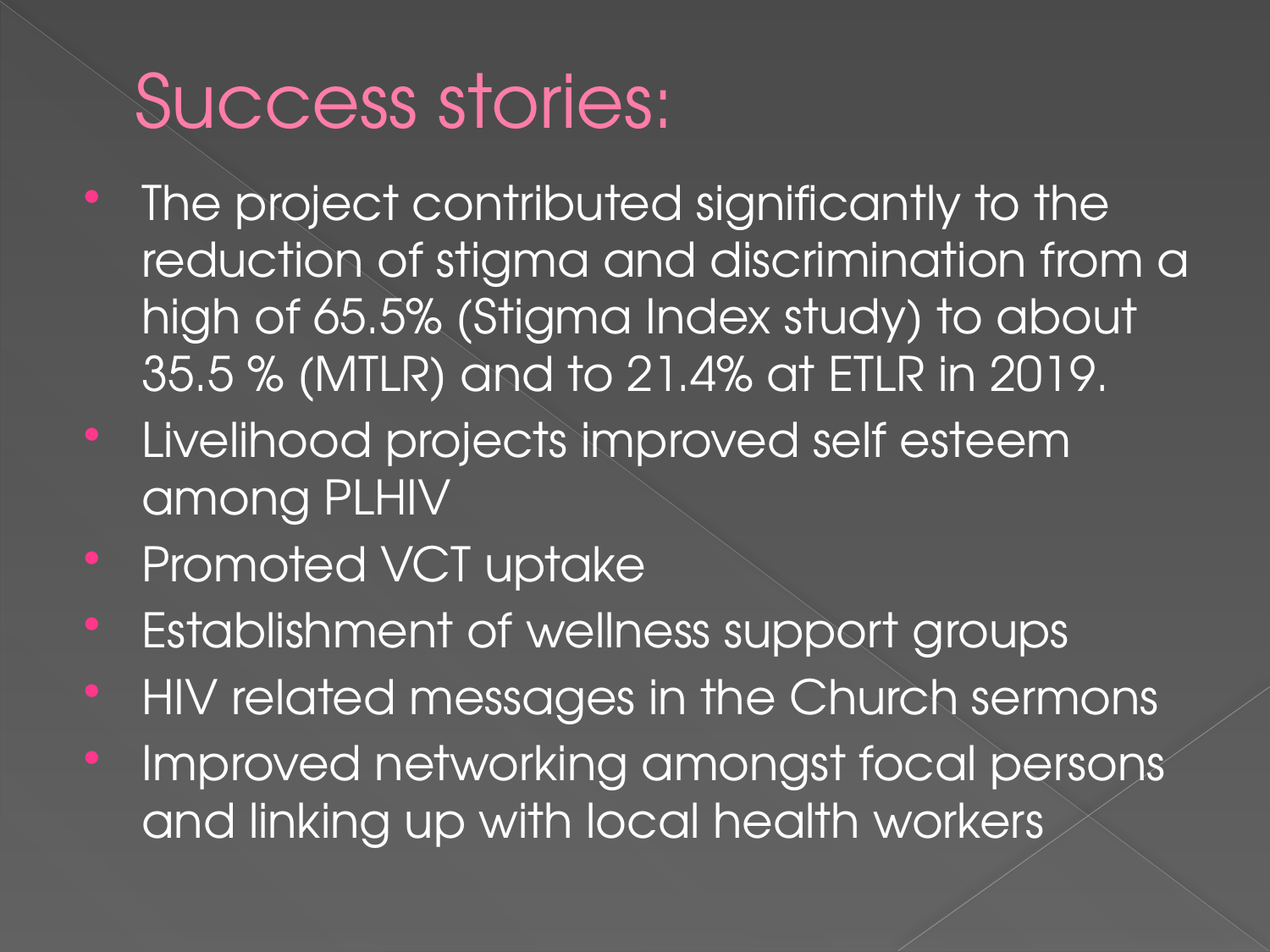

# Success stories:
The project contributed significantly to the reduction of stigma and discrimination from a high of 65.5% (Stigma Index study) to about 35.5 % (MTLR) and to 21.4% at ETLR in 2019.
Livelihood projects improved self esteem among PLHIV
Promoted VCT uptake
Establishment of wellness support groups
HIV related messages in the Church sermons
Improved networking amongst focal persons and linking up with local health workers